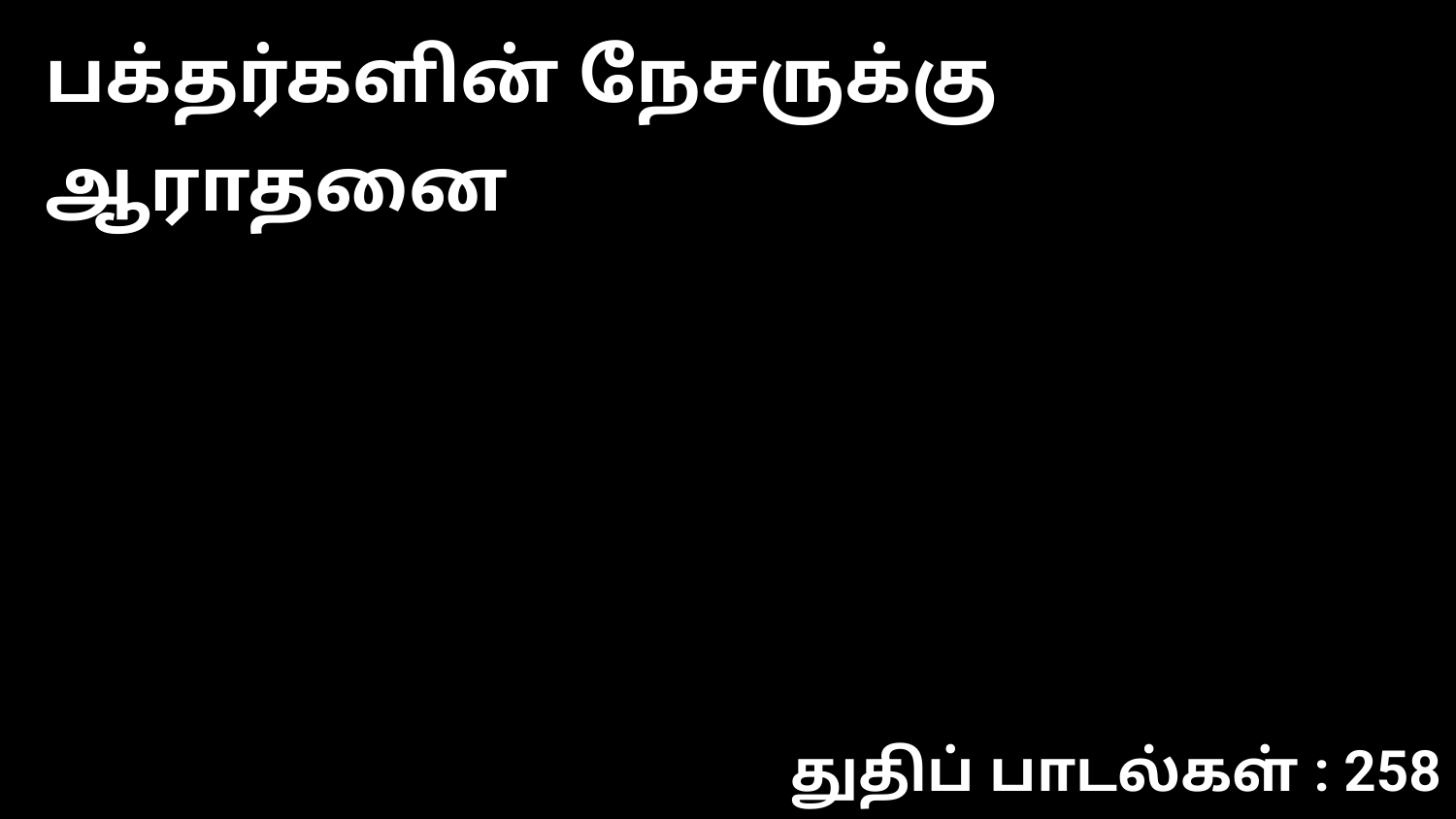

பக்தர்களின் நேசருக்கு ஆராதனை
துதிப் பாடல்கள் : 258